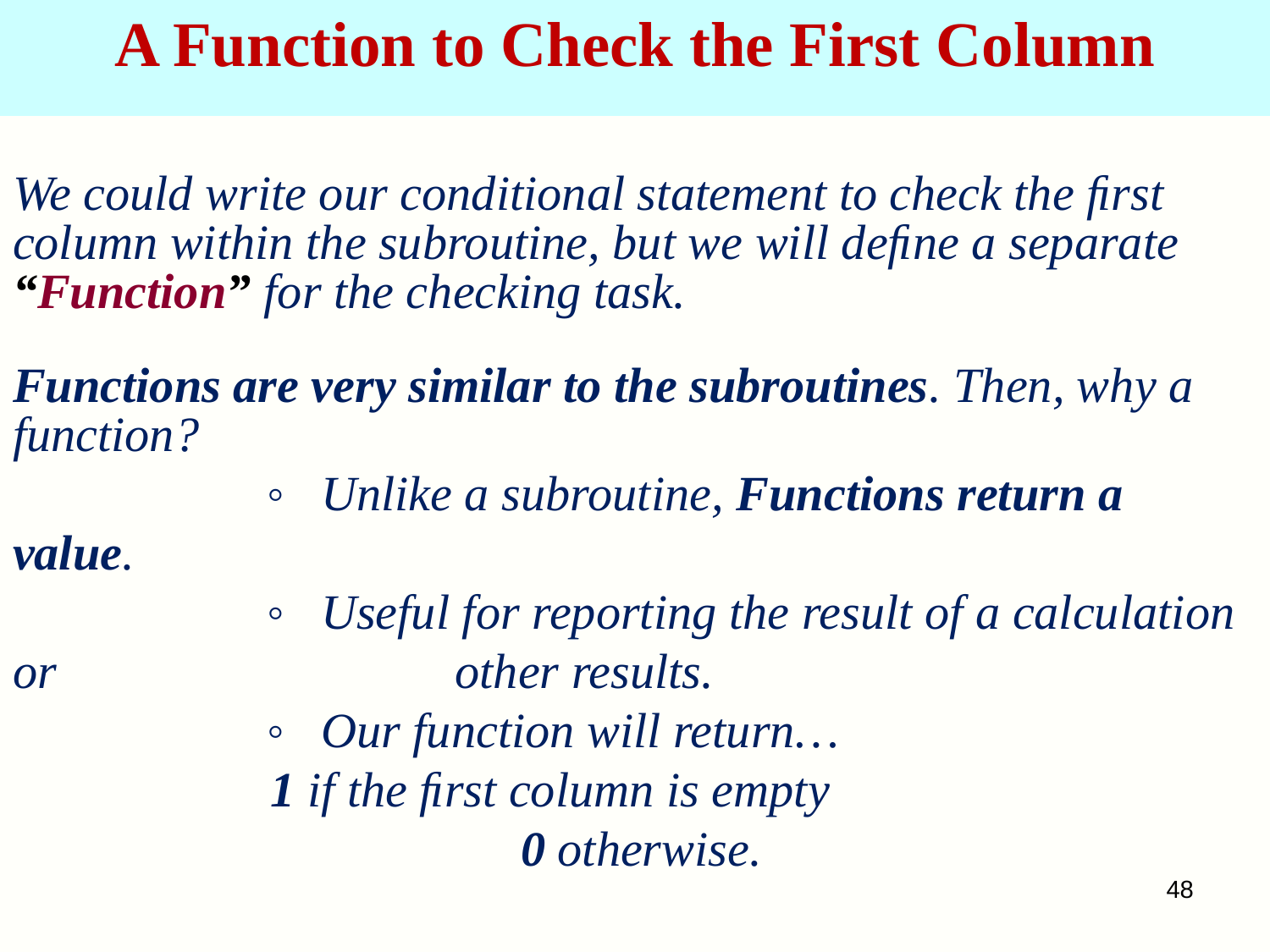

# A Function to Check the First Column

We could write our conditional statement to check the ﬁrst column within the subroutine, but we will deﬁne a separate
“Function” for the checking task.

Functions are very similar to the subroutines. Then, why a function?
		◦   Unlike a subroutine, Functions return a value.
		◦   Useful for reporting the result of a calculation or 			     other results.
		◦   Our function will return…
                     1 if the ﬁrst column is empty
 				0 otherwise.

48